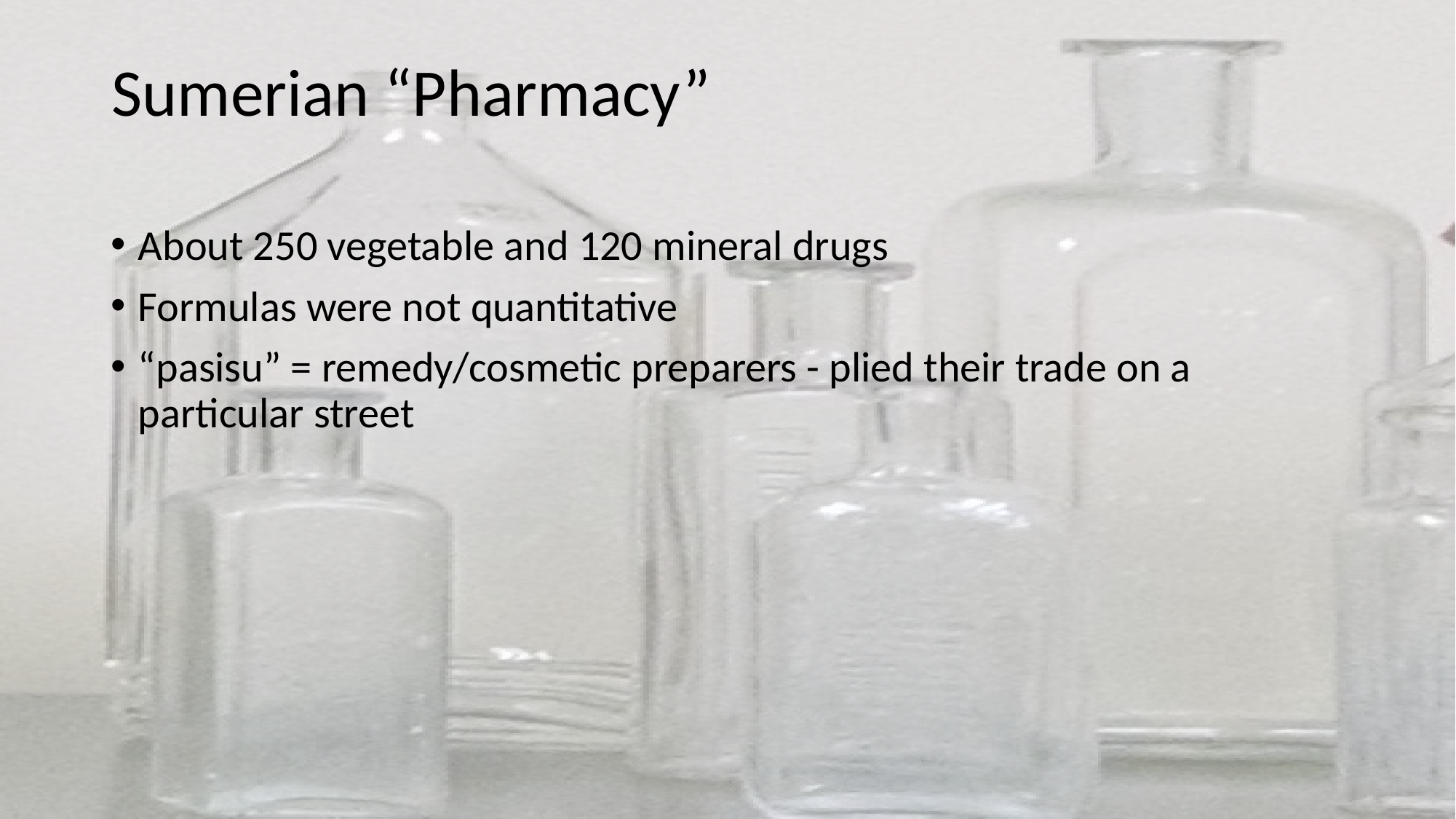

# Sumerian “Pharmacy”
About 250 vegetable and 120 mineral drugs
Formulas were not quantitative
“pasisu” = remedy/cosmetic preparers - plied their trade on a particular street